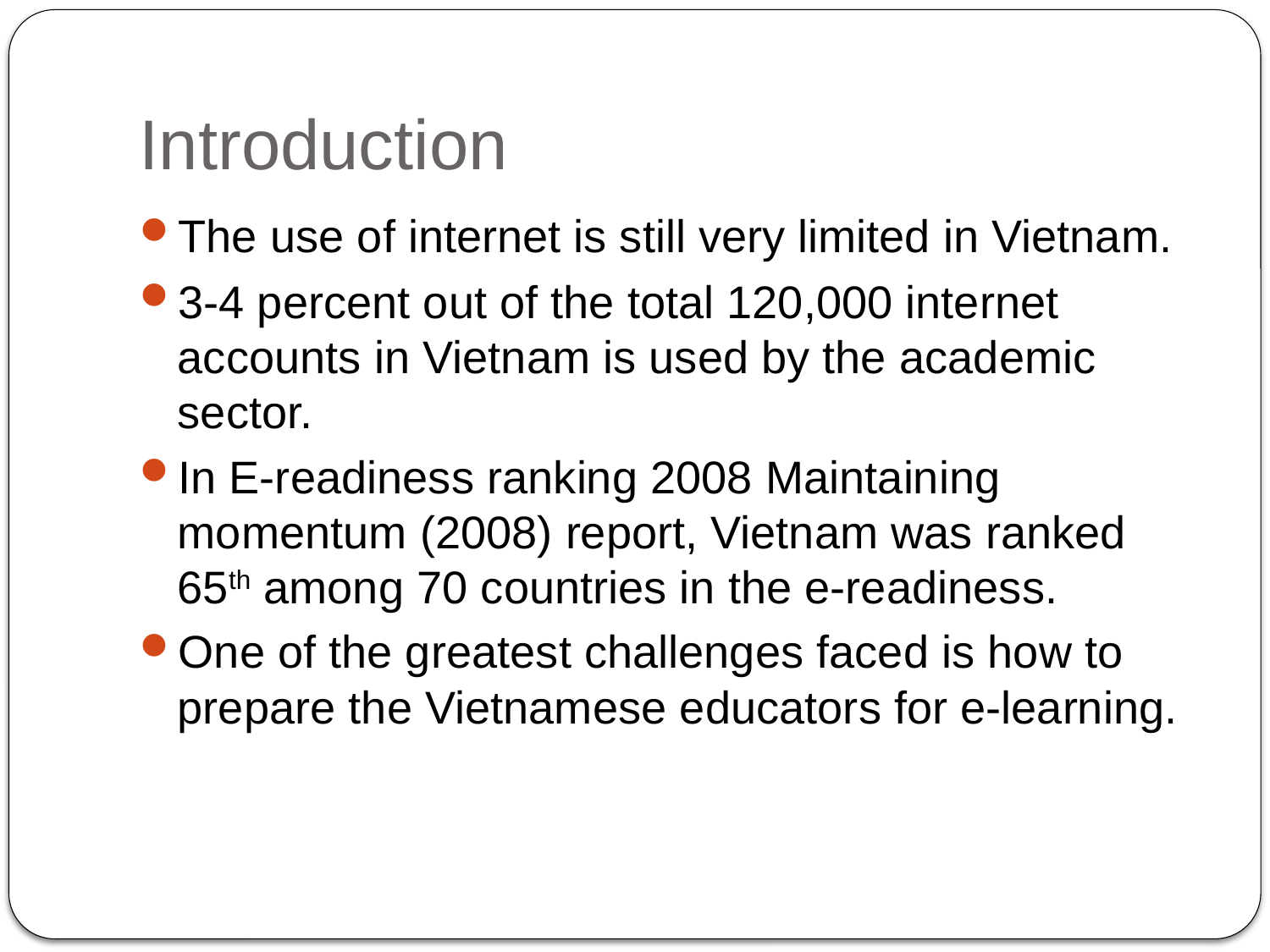

# Introduction
The use of internet is still very limited in Vietnam.
3-4 percent out of the total 120,000 internet accounts in Vietnam is used by the academic sector.
In E-readiness ranking 2008 Maintaining momentum (2008) report, Vietnam was ranked 65th among 70 countries in the e-readiness.
One of the greatest challenges faced is how to prepare the Vietnamese educators for e-learning.